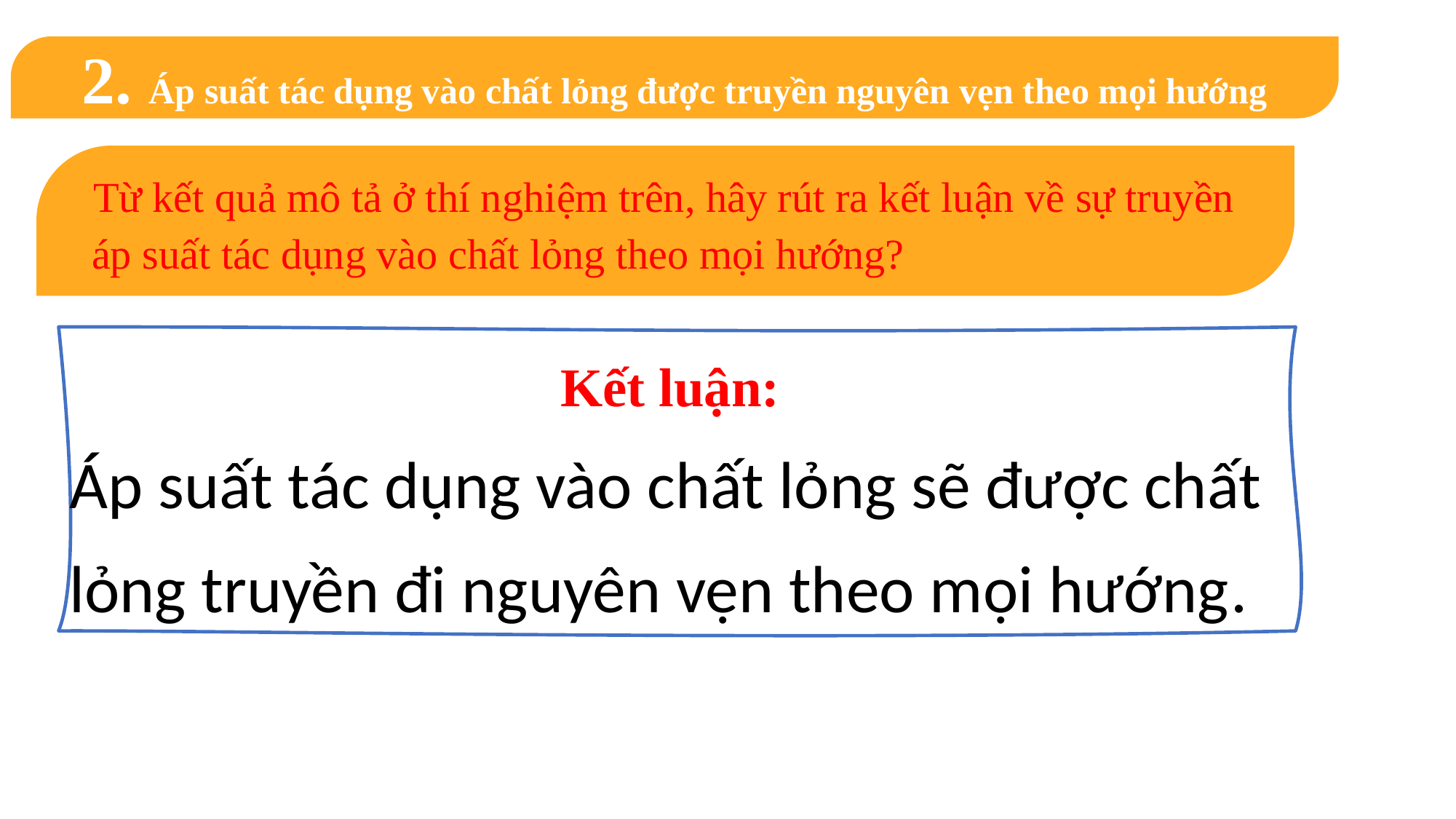

2. Áp suất tác dụng vào chất lỏng được truyền nguyên vẹn theo mọi hướng
Từ kết quả mô tả ở thí nghiệm trên, hây rút ra kết luận về sự truyền áp suất tác dụng vào chất lỏng theo mọi hướng?
Kết luận:
Áp suất tác dụng vào chất lỏng sẽ được chất lỏng truyền đi nguyên vẹn theo mọi hướng.